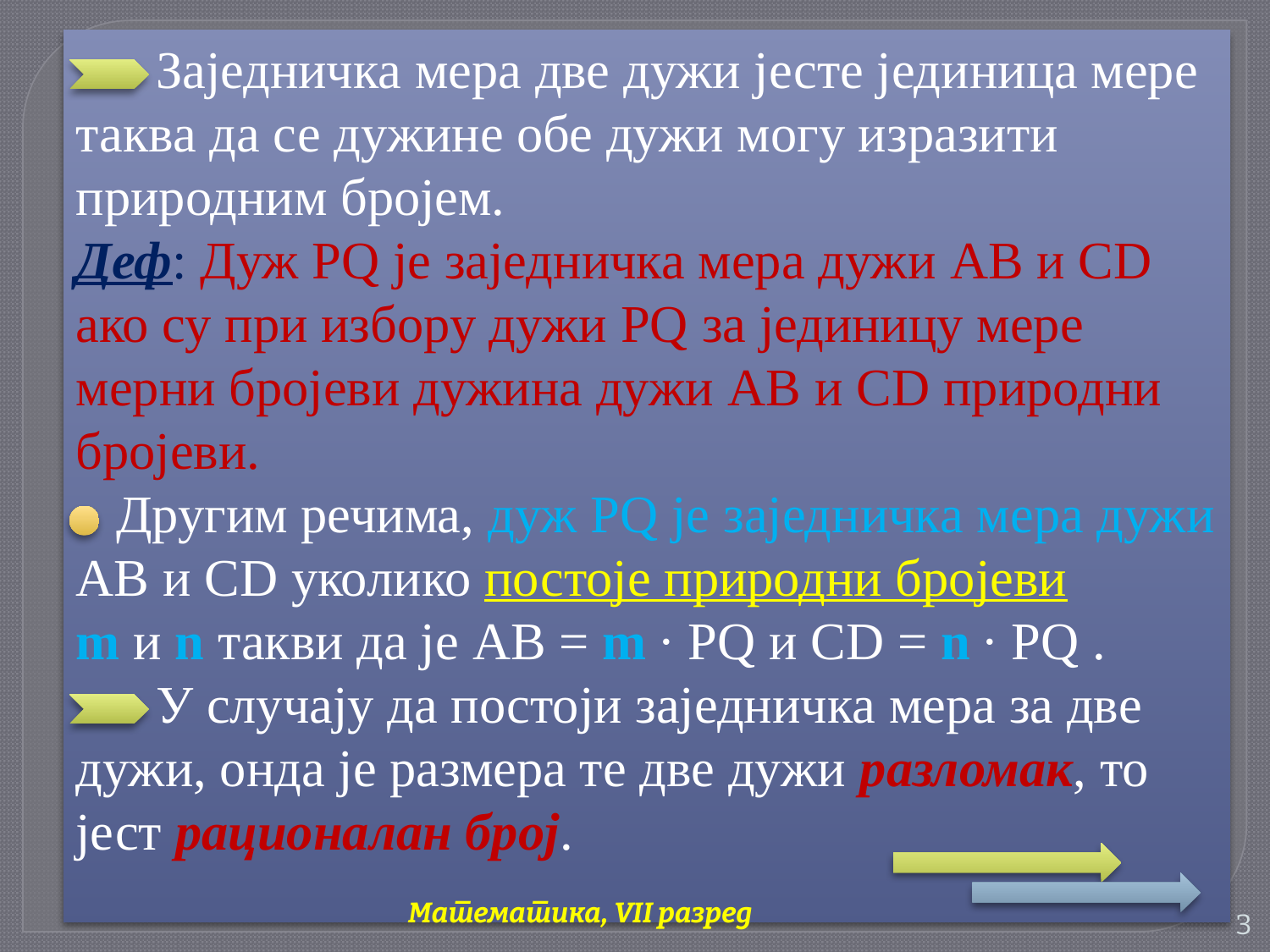

Заједничка мера две дужи јесте јединица мере
таква да се дужине обе дужи могу изразити
природним бројем.
Деф: Дуж PQ је заједничка мера дужи AB и CD
ако су при избору дужи PQ за јединицу мере
мерни бројеви дужина дужи AB и CD природни
бројеви.
   Другим речима, дуж PQ је заједничка мера дужи
AB и CD уколико постоје природни бројеви
m и n такви да је AB = m · PQ и CD = n · PQ .
      У случају да постоји заједничка мера за две
дужи, онда је размера те две дужи разломак, то
јест рационалан број.

Математика, VII разред
3